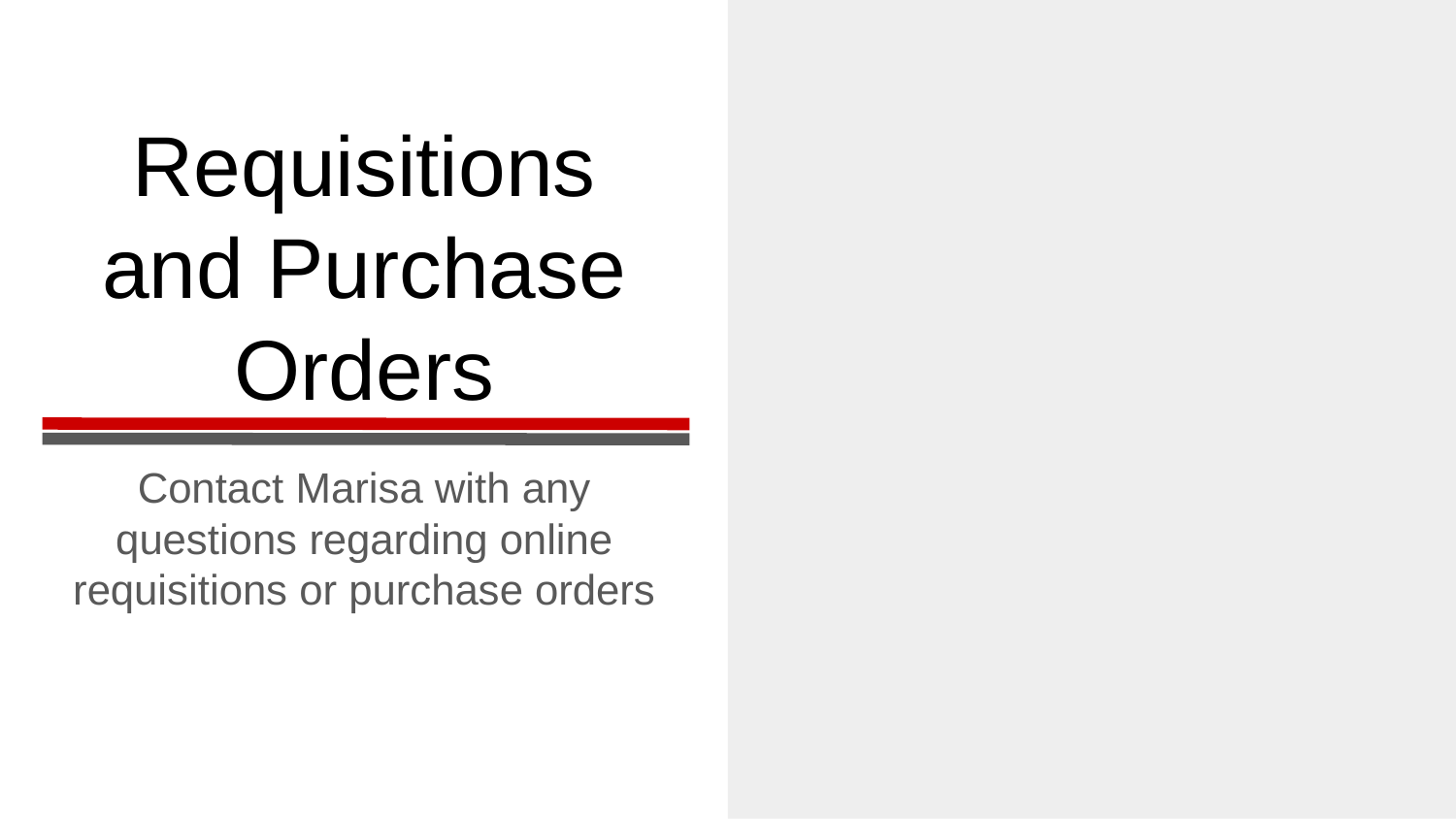

# Requisitions and Purchase Orders
Contact Marisa with any questions regarding online requisitions or purchase orders